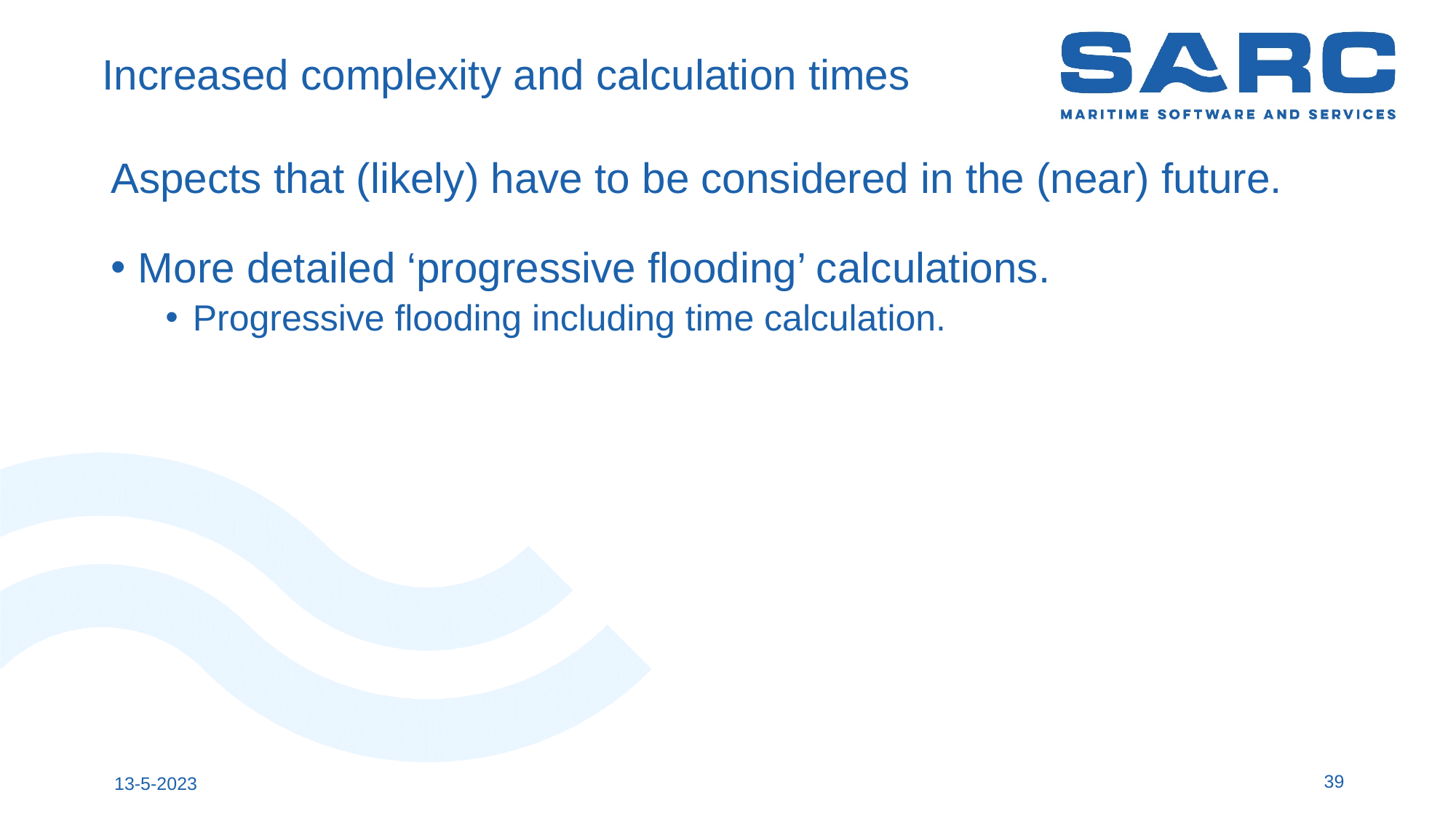

# Increased complexity and calculation times
Aspects that (likely) have to be considered in the (near) future.

More detailed ‘progressive flooding’ calculations.
Progressive flooding including time calculation.

39
13-5-2023